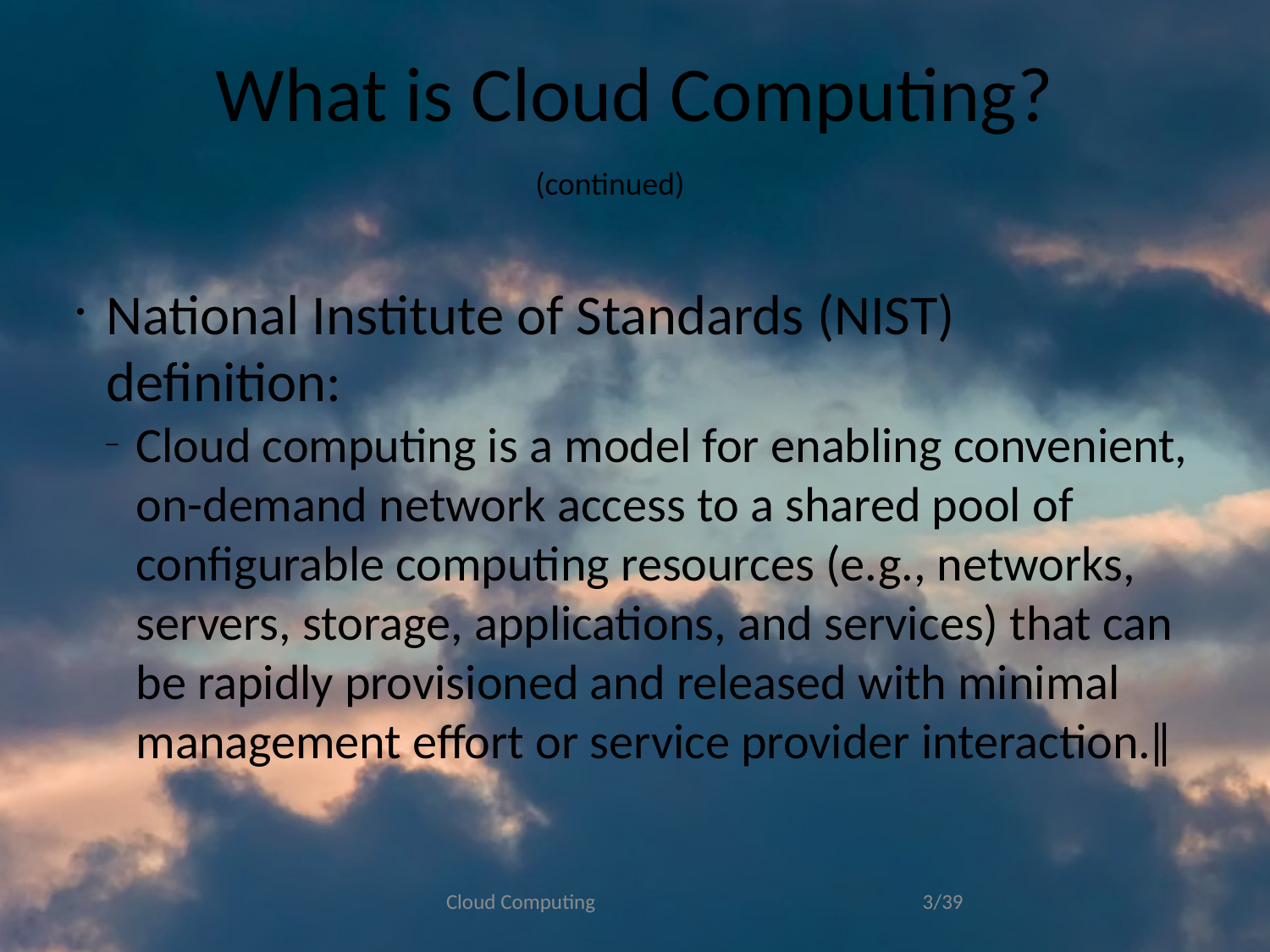

What is Cloud Computing?
(continued)
National Institute of Standards (NIST) definition:
Cloud computing is a model for enabling convenient, on-demand network access to a shared pool of configurable computing resources (e.g., networks, servers, storage, applications, and services) that can be rapidly provisioned and released with minimal management effort or service provider interaction.‖
Cloud Computing
3/39